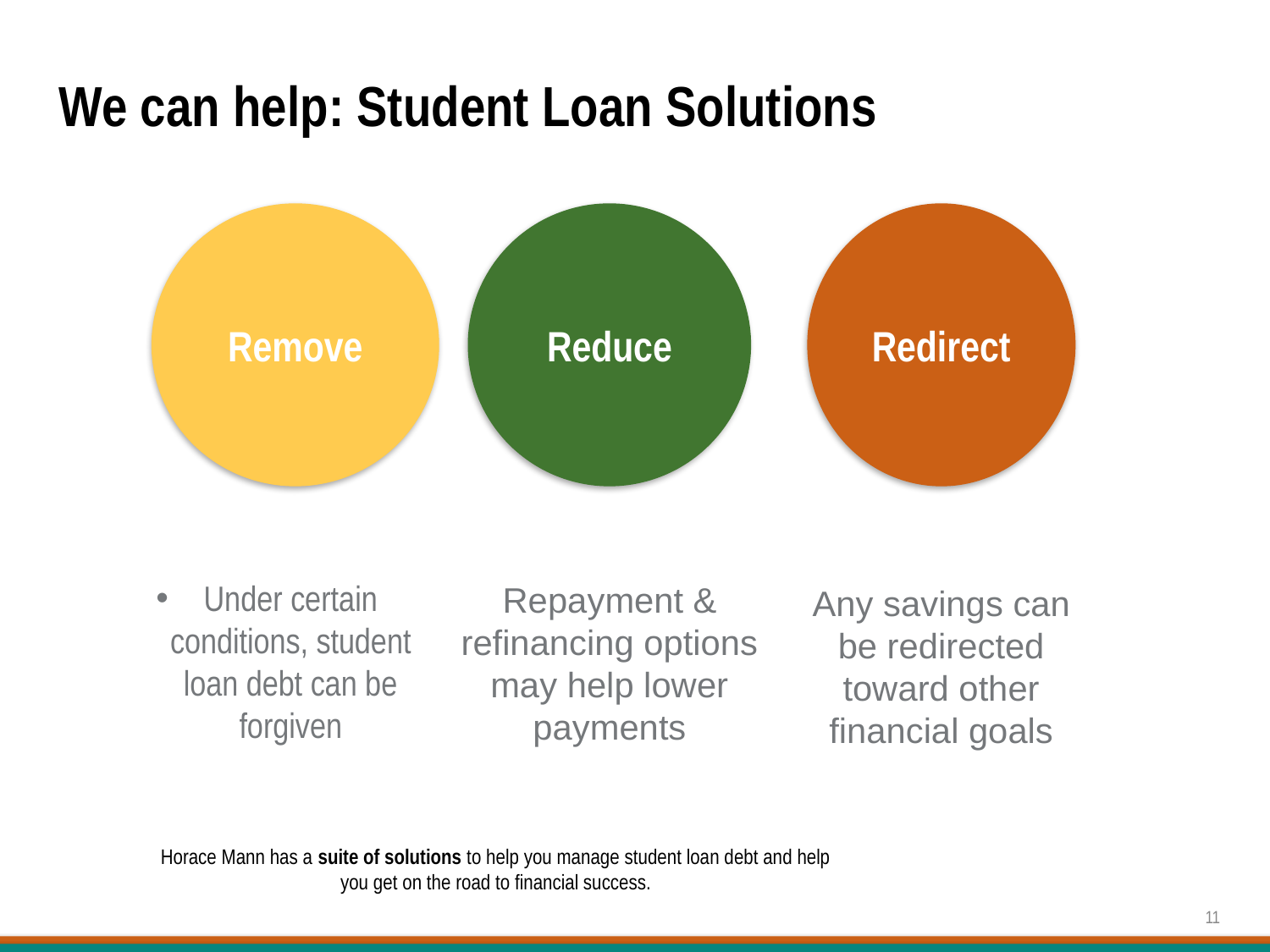

# We can help: Student Loan Solutions
Remove
Reduce
Redirect
Under certain conditions, student loan debt can be forgiven
Repayment & refinancing options may help lower payments
Any savings can be redirected toward other financial goals
Horace Mann has a suite of solutions to help you manage student loan debt and help you get on the road to financial success.
11